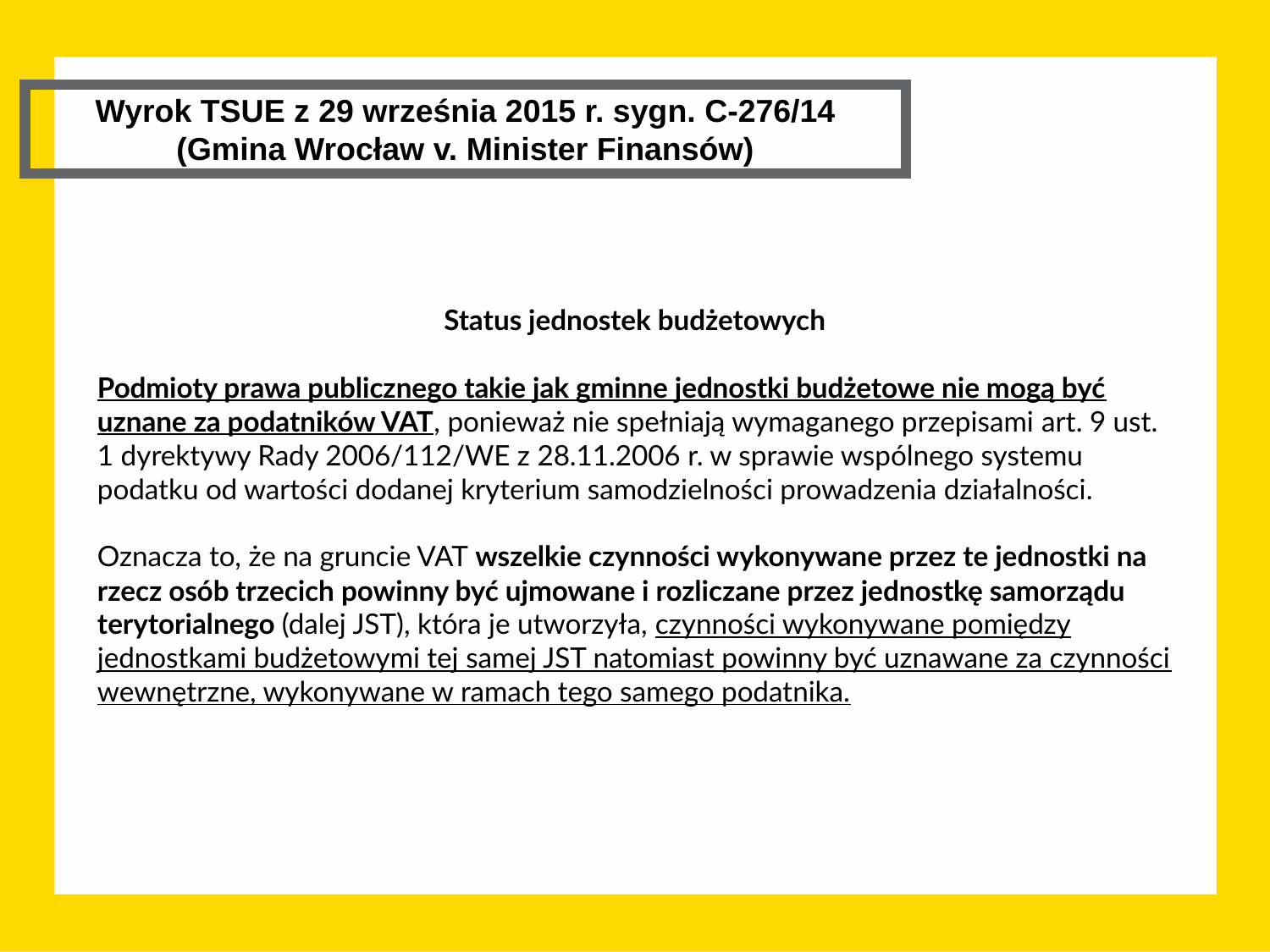

Wyrok TSUE z 29 września 2015 r. sygn. C-276/14 (Gmina Wrocław v. Minister Finansów)
Status jednostek budżetowych

Podmioty prawa publicznego takie jak gminne jednostki budżetowe nie mogą być uznane za podatników VAT, ponieważ nie spełniają wymaganego przepisami art. 9 ust. 1 dyrektywy Rady 2006/112/WE z 28.11.2006 r. w sprawie wspólnego systemu podatku od wartości dodanej kryterium samodzielności prowadzenia działalności.

Oznacza to, że na gruncie VAT wszelkie czynności wykonywane przez te jednostki na rzecz osób trzecich powinny być ujmowane i rozliczane przez jednostkę samorządu terytorialnego (dalej JST), która je utworzyła, czynności wykonywane pomiędzy jednostkami budżetowymi tej samej JST natomiast powinny być uznawane za czynności wewnętrzne, wykonywane w ramach tego samego podatnika.